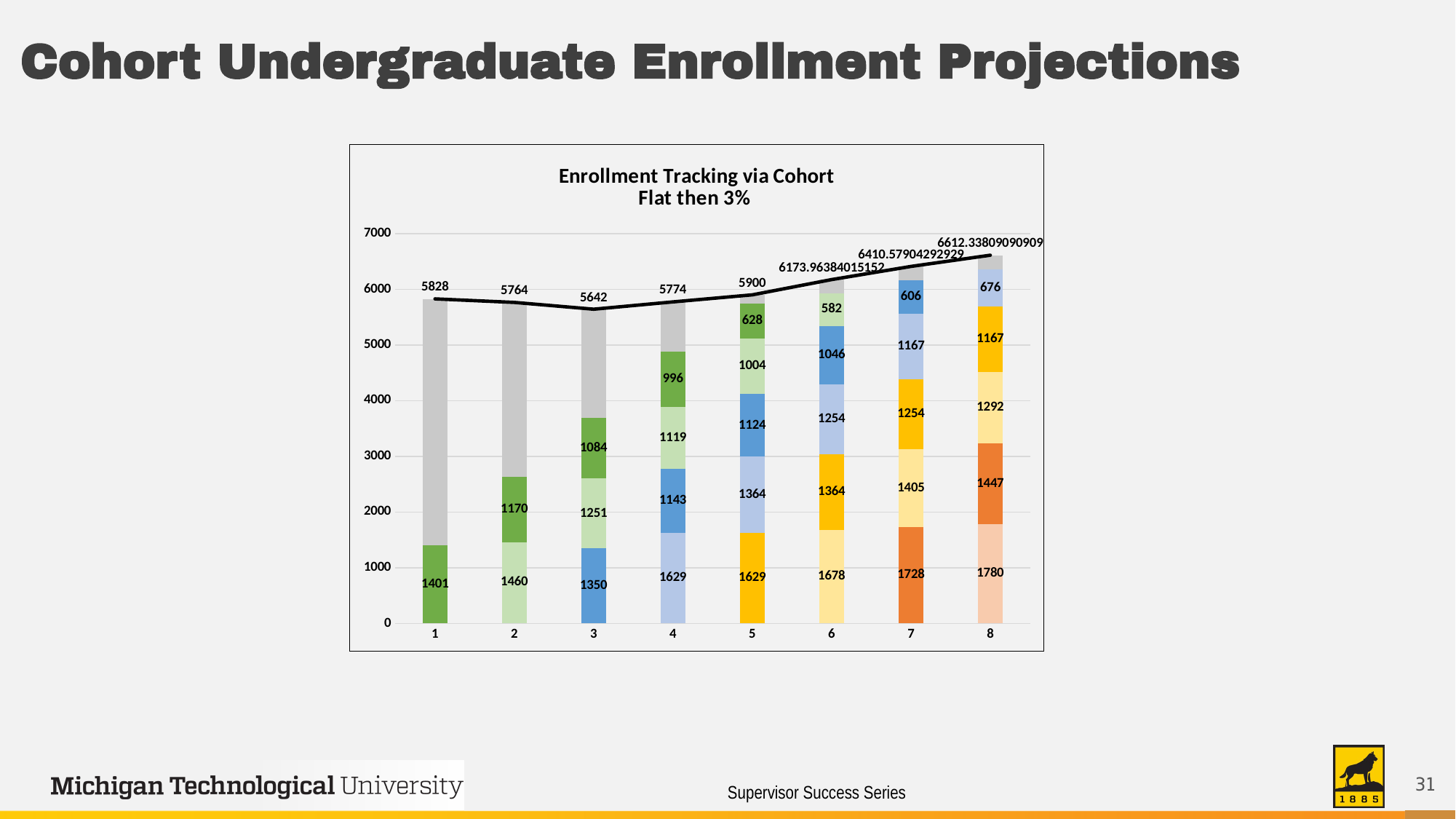

# Cohort Undergraduate Enrollment Projections

### Chart: Enrollment Tracking via Cohort
Flat then 3%

| Category |  |  |  |  |  |  |  |
|---|---|---|---|---|---|---|---|
31
Supervisor Success Series